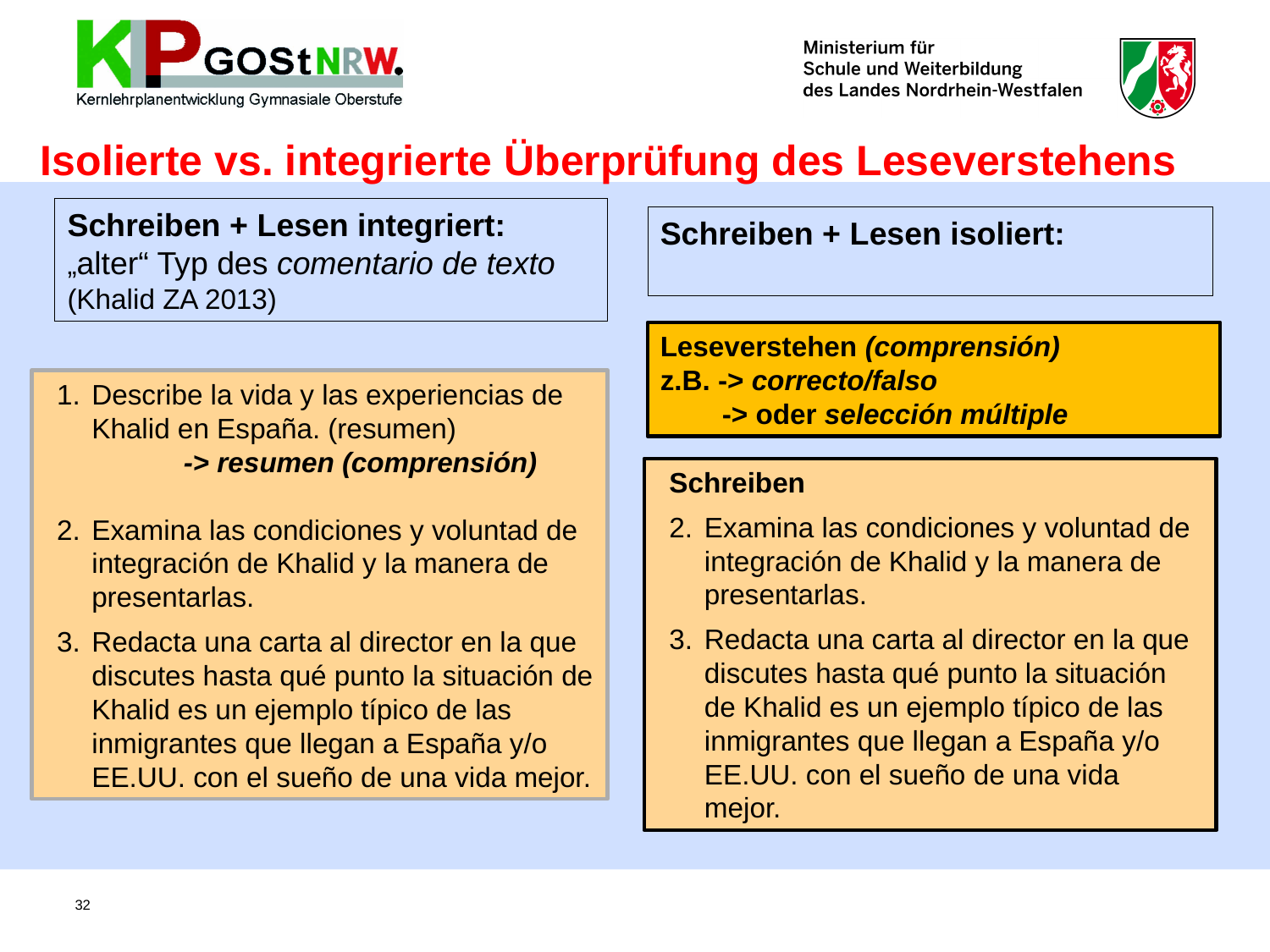

Isolierte vs. integrierte Überprüfung des Leseverstehens
Schreiben + Lesen integriert:
„alter“ Typ des comentario de texto
(Khalid ZA 2013)
Schreiben + Lesen isoliert:

Leseverstehen (comprensión)
z.B. -> correcto/falso
	-> oder selección múltiple
Describe la vida y las experiencias de Khalid en España. (resumen)
	-> resumen (comprensión)

Examina las condiciones y voluntad de integración de Khalid y la manera de presentarlas.
Redacta una carta al director en la que discutes hasta qué punto la situación de Khalid es un ejemplo típico de las inmigrantes que llegan a España y/o EE.UU. con el sueño de una vida mejor.
Schreiben
Examina las condiciones y voluntad de integración de Khalid y la manera de presentarlas.
Redacta una carta al director en la que discutes hasta qué punto la situación de Khalid es un ejemplo típico de las inmigrantes que llegan a España y/o EE.UU. con el sueño de una vida mejor.

32